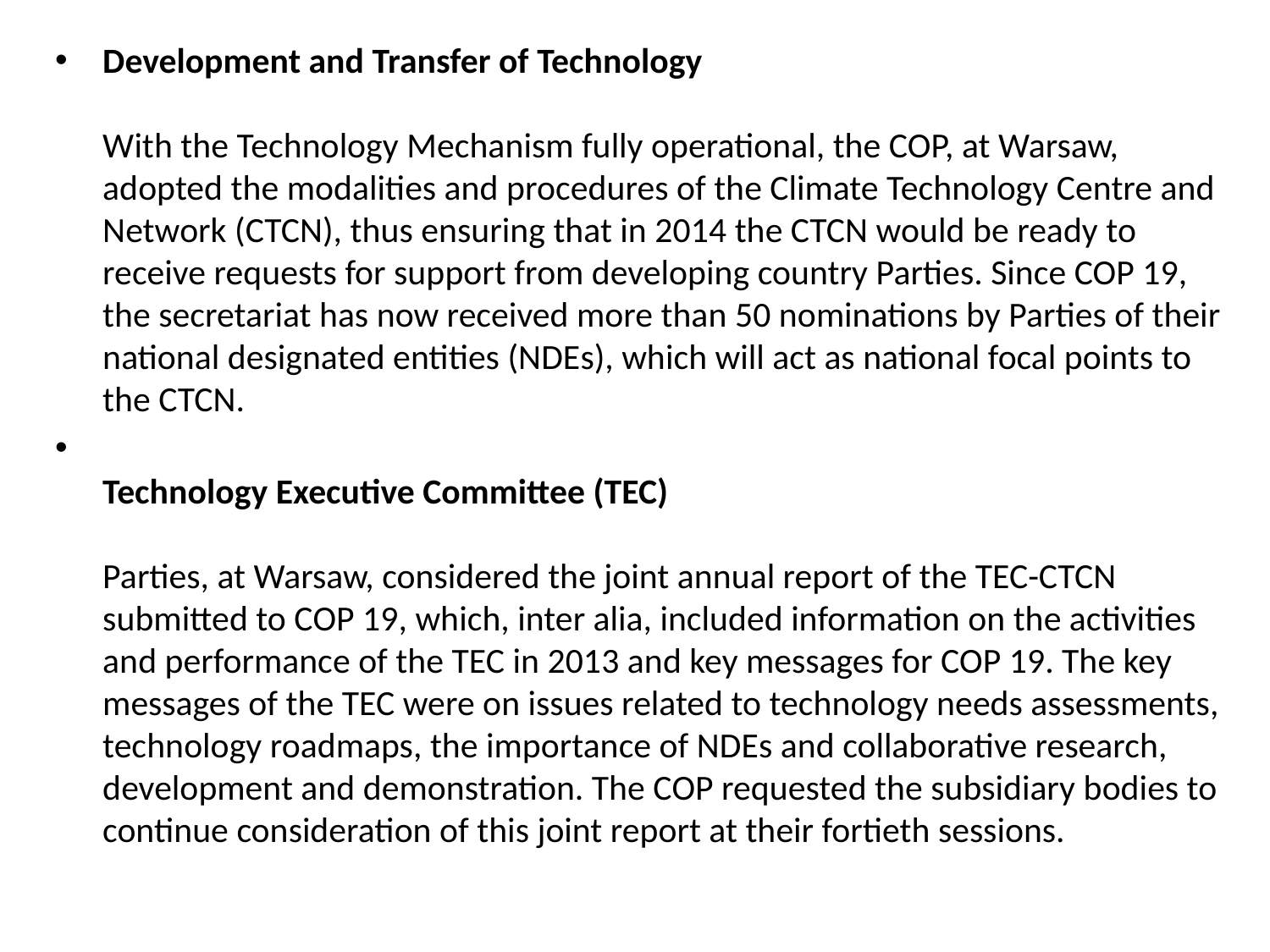

Development and Transfer of Technology
With the Technology Mechanism fully operational, the COP, at Warsaw, adopted the modalities and procedures of the Climate Technology Centre and Network (CTCN), thus ensuring that in 2014 the CTCN would be ready to receive requests for support from developing country Parties. Since COP 19, the secretariat has now received more than 50 nominations by Parties of their national designated entities (NDEs), which will act as national focal points to the CTCN.
Technology Executive Committee (TEC)
Parties, at Warsaw, considered the joint annual report of the TEC-CTCN submitted to COP 19, which, inter alia, included information on the activities and performance of the TEC in 2013 and key messages for COP 19. The key messages of the TEC were on issues related to technology needs assessments, technology roadmaps, the importance of NDEs and collaborative research, development and demonstration. The COP requested the subsidiary bodies to continue consideration of this joint report at their fortieth sessions.